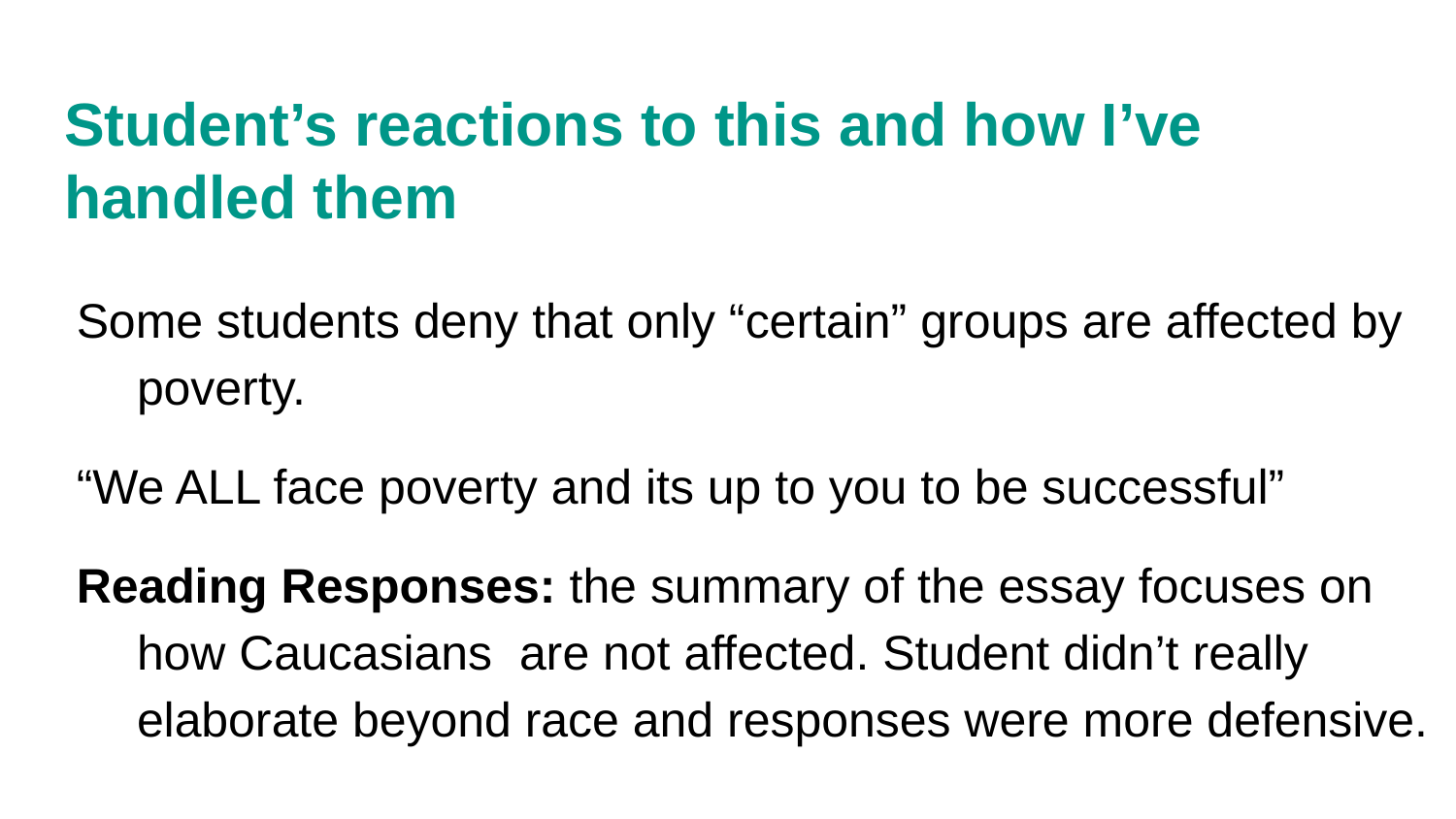

# Student’s reactions to this and how I’ve handled them
Some students deny that only “certain” groups are affected by poverty.
“We ALL face poverty and its up to you to be successful”
Reading Responses: the summary of the essay focuses on how Caucasians  are not affected. Student didn’t really elaborate beyond race and responses were more defensive.